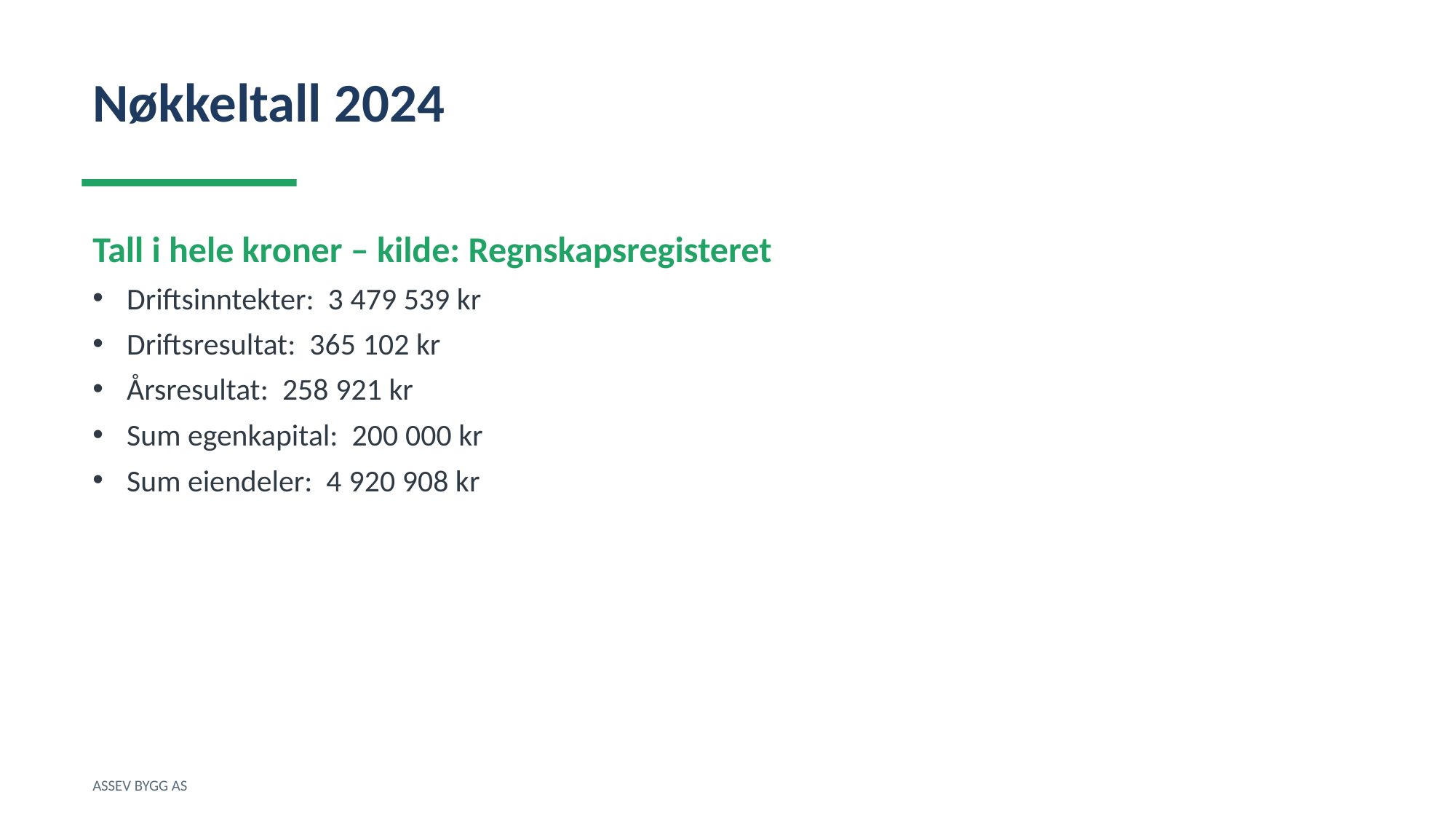

Nøkkeltall 2024

Tall i hele kroner – kilde: Regnskapsregisteret
Driftsinntekter:  3 479 539 kr
Driftsresultat:  365 102 kr
Årsresultat:  258 921 kr
Sum egenkapital:  200 000 kr
Sum eiendeler:  4 920 908 kr
ASSEV BYGG AS